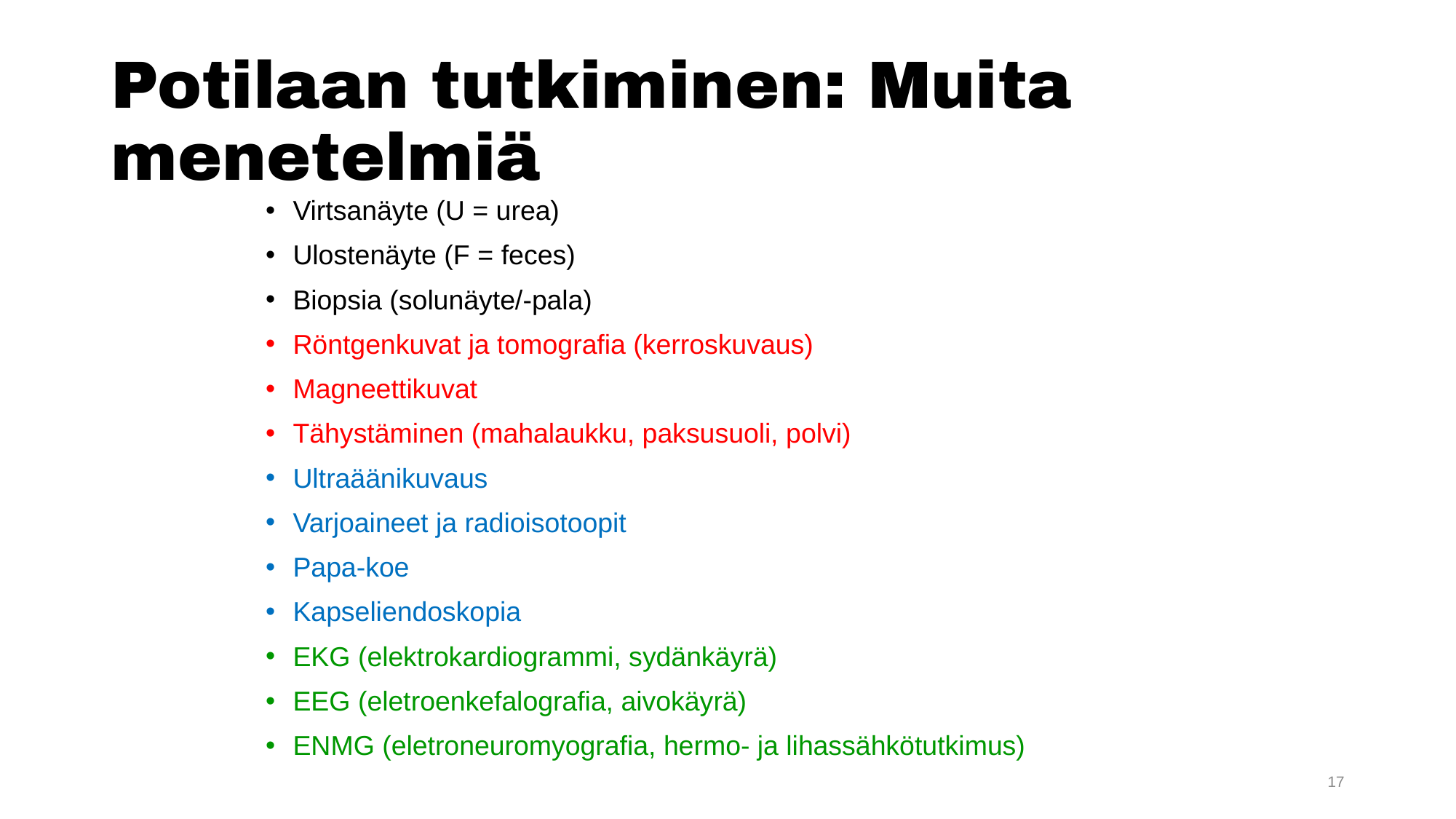

# Potilaan tutkiminen: Muita menetelmiä
Virtsanäyte (U = urea)
Ulostenäyte (F = feces)
Biopsia (solunäyte/-pala)
Röntgenkuvat ja tomografia (kerroskuvaus)
Magneettikuvat
Tähystäminen (mahalaukku, paksusuoli, polvi)
Ultraäänikuvaus
Varjoaineet ja radioisotoopit
Papa-koe
Kapseliendoskopia
EKG (elektrokardiogrammi, sydänkäyrä)
EEG (eletroenkefalografia, aivokäyrä)
ENMG (eletroneuromyografia, hermo- ja lihassähkötutkimus)

17